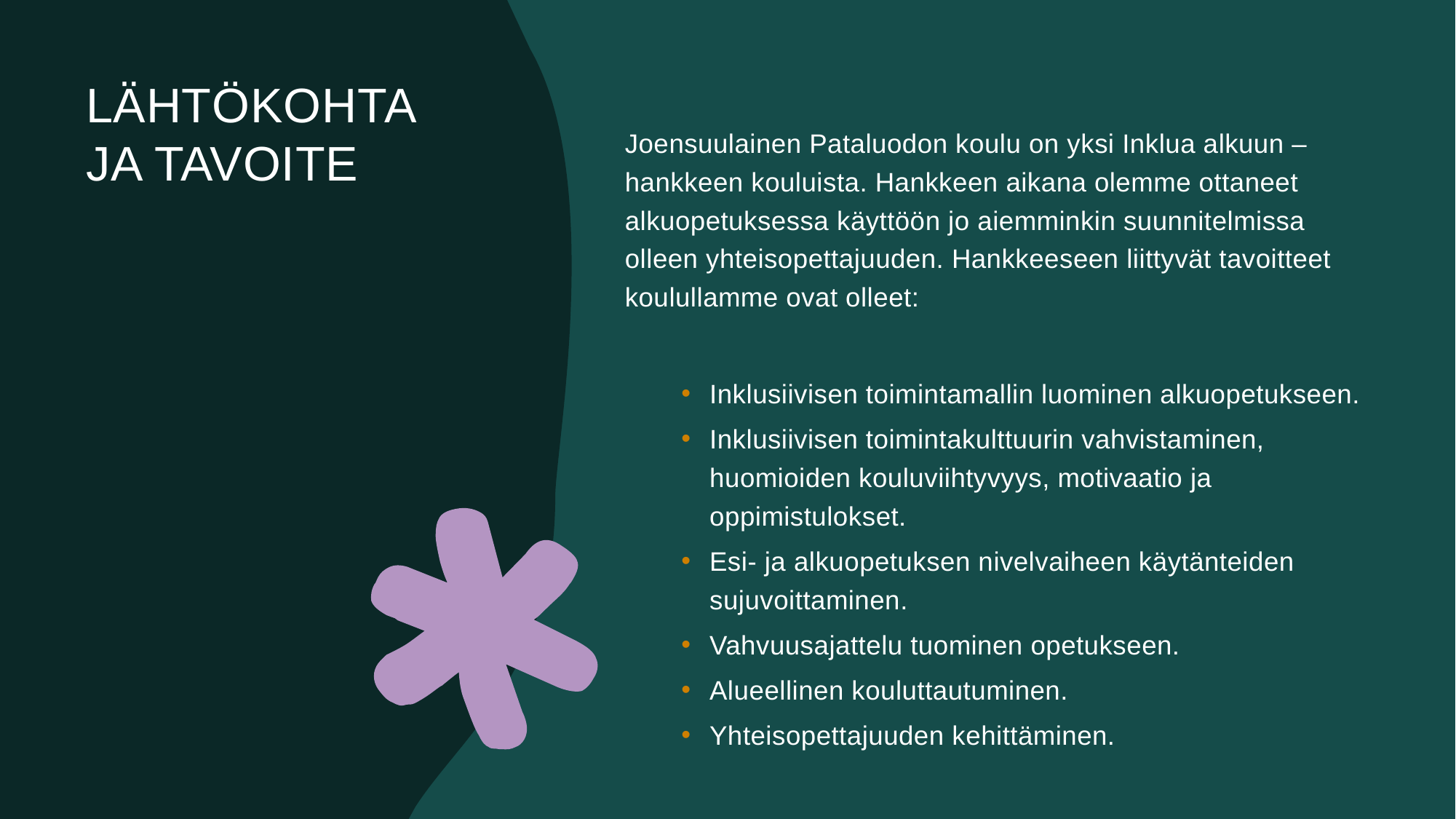

# LÄHTÖKOHTA JA TAVOITE

Joensuulainen Pataluodon koulu on yksi Inklua alkuun –hankkeen kouluista. Hankkeen aikana olemme ottaneet alkuopetuksessa käyttöön jo aiemminkin suunnitelmissa olleen yhteisopettajuuden. Hankkeeseen liittyvät tavoitteet koulullamme ovat olleet:

Inklusiivisen toimintamallin luominen alkuopetukseen.
Inklusiivisen toimintakulttuurin vahvistaminen, huomioiden kouluviihtyvyys, motivaatio ja oppimistulokset.
Esi- ja alkuopetuksen nivelvaiheen käytänteiden sujuvoittaminen.
Vahvuusajattelu tuominen opetukseen.
Alueellinen kouluttautuminen.
Yhteisopettajuuden kehittäminen.